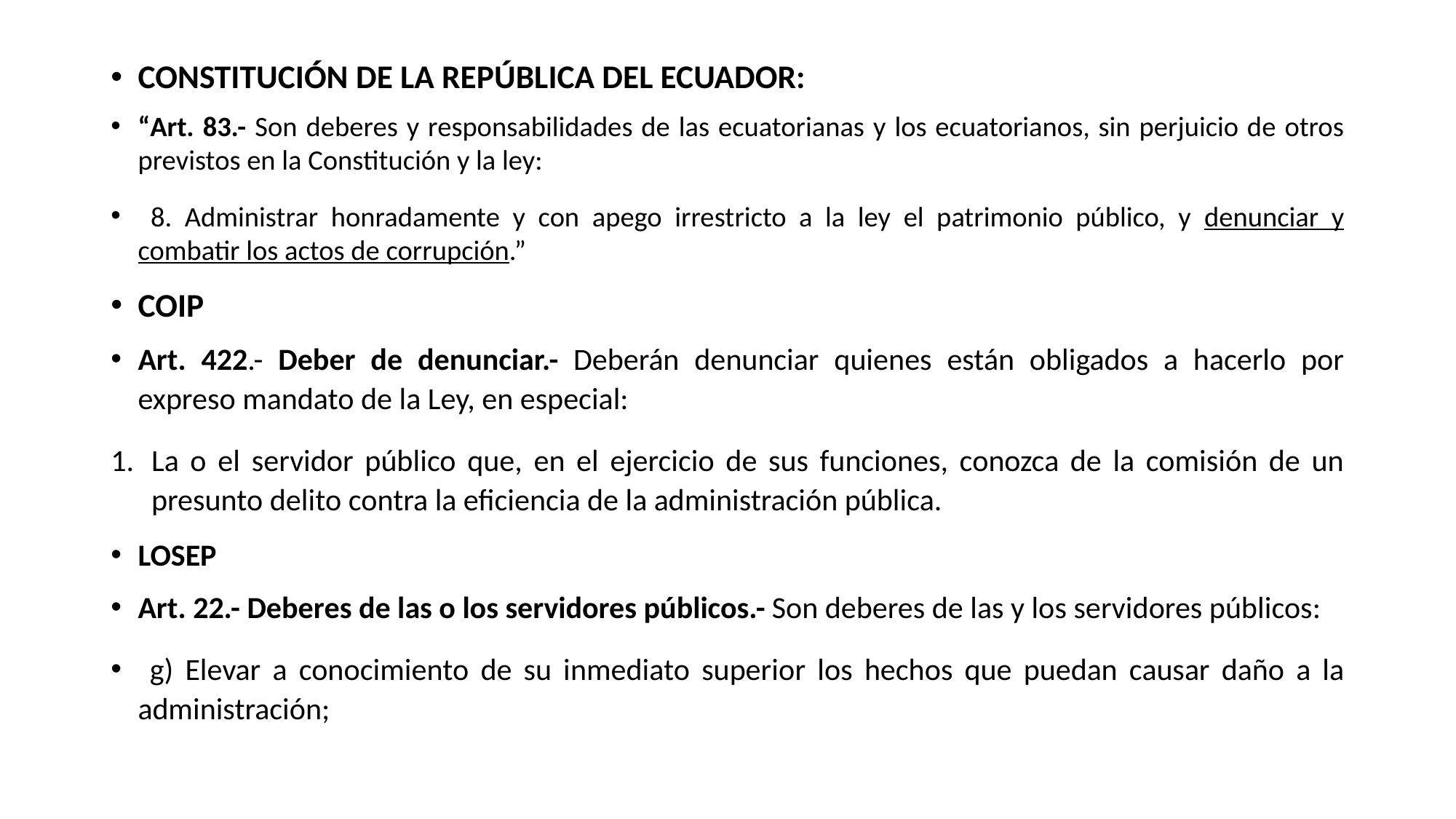

#
CONSTITUCIÓN DE LA REPÚBLICA DEL ECUADOR:
“Art. 83.- Son deberes y responsabilidades de las ecuatorianas y los ecuatorianos, sin perjuicio de otros previstos en la Constitución y la ley:
 8. Administrar honradamente y con apego irrestricto a la ley el patrimonio público, y denunciar y combatir los actos de corrupción.”
COIP
Art. 422.- Deber de denunciar.- Deberán denunciar quienes están obligados a hacerlo por expreso mandato de la Ley, en especial:
La o el servidor público que, en el ejercicio de sus funciones, conozca de la comisión de un presunto delito contra la eficiencia de la administración pública.
LOSEP
Art. 22.- Deberes de las o los servidores públicos.- Son deberes de las y los servidores públicos:
 g) Elevar a conocimiento de su inmediato superior los hechos que puedan causar daño a la administración;